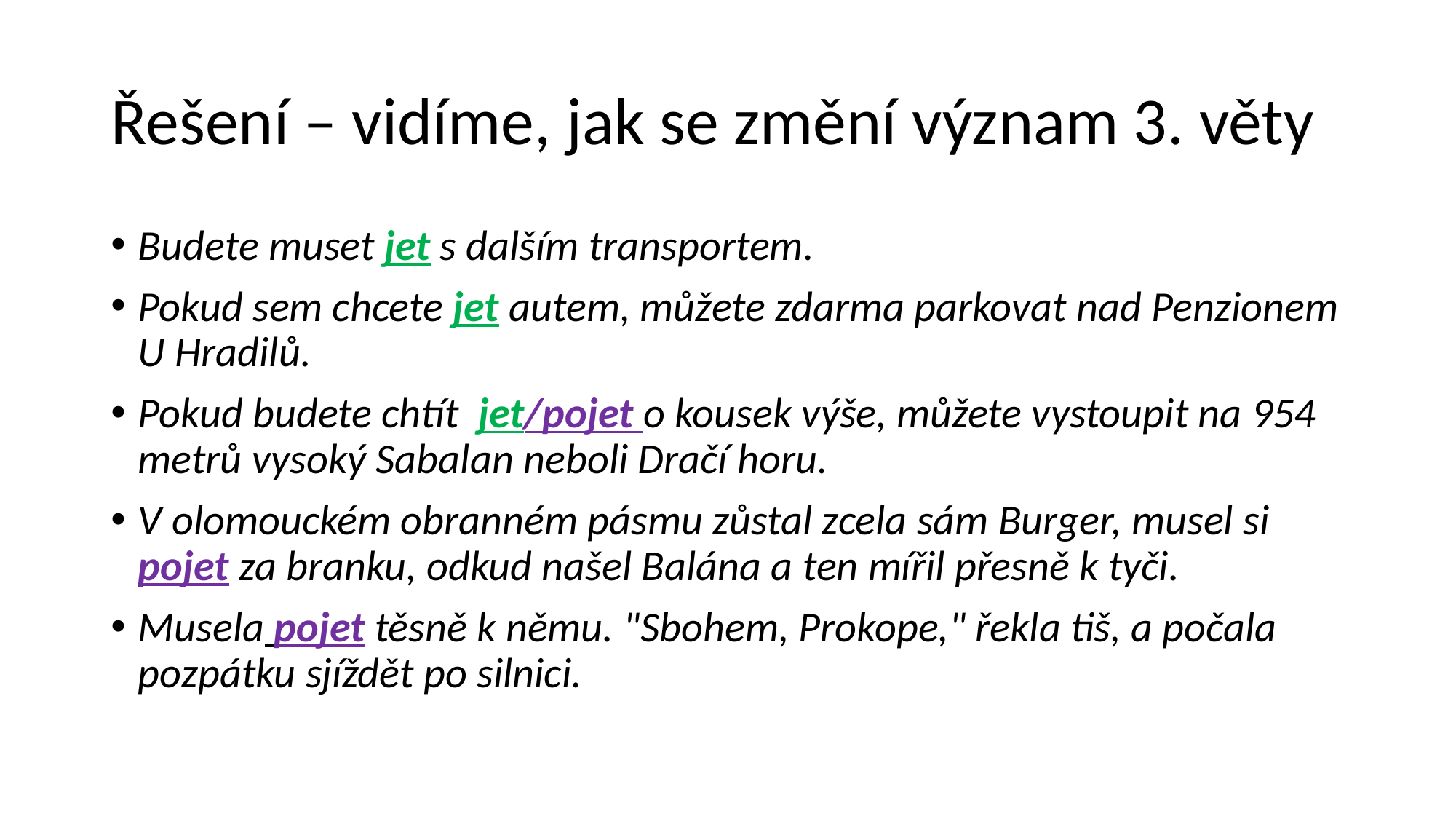

# Řešení – vidíme, jak se změní význam 3. věty
Budete muset jet s dalším transportem.
Pokud sem chcete jet autem, můžete zdarma parkovat nad Penzionem U Hradilů.
Pokud budete chtít  jet/pojet o kousek výše, můžete vystoupit na 954 metrů vysoký Sabalan neboli Dračí horu.
V olomouckém obranném pásmu zůstal zcela sám Burger, musel si pojet za branku, odkud našel Balána a ten mířil přesně k tyči.
Musela pojet těsně k němu. "Sbohem, Prokope," řekla tiš, a počala pozpátku sjíždět po silnici.